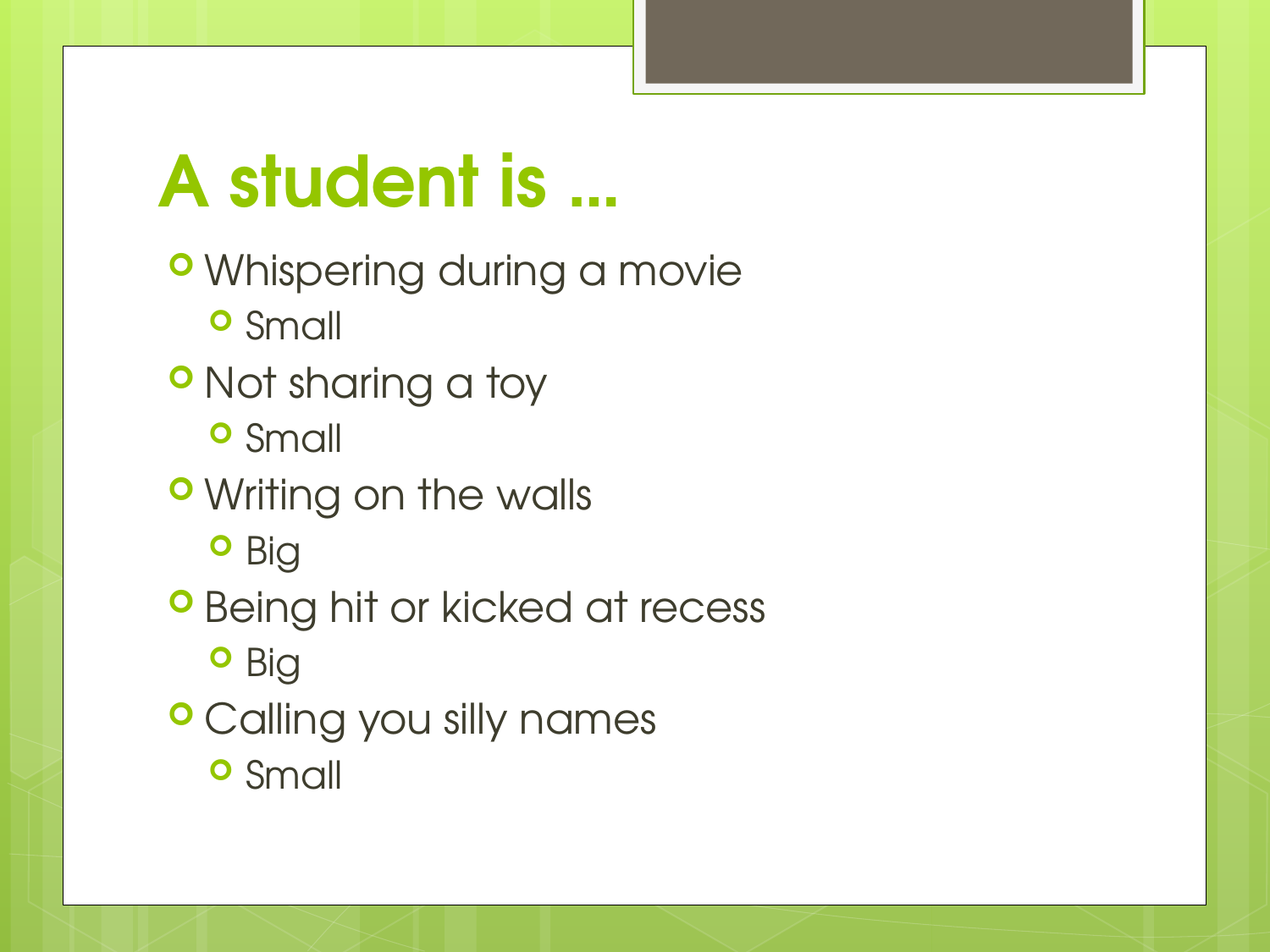

# A student is …
Whispering during a movie
Small
Not sharing a toy
Small
Writing on the walls
Big
Being hit or kicked at recess
Big
Calling you silly names
Small